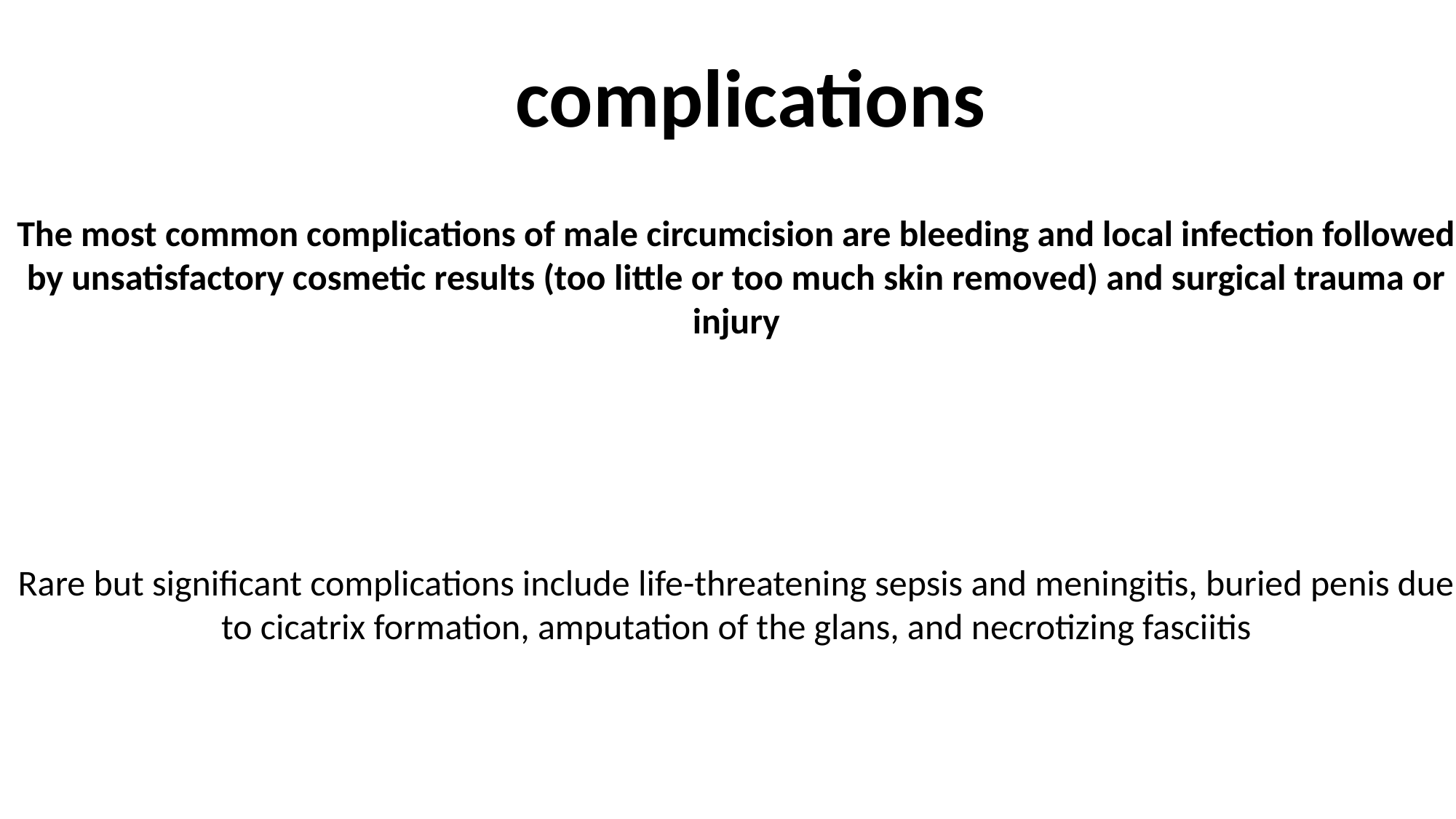

complications
The most common complications of male circumcision are bleeding and local infection followed by unsatisfactory cosmetic results (too little or too much skin removed) and surgical trauma or injury

Rare but significant complications include life-threatening sepsis and meningitis, buried penis due to cicatrix formation, amputation of the glans, and necrotizing fasciitis